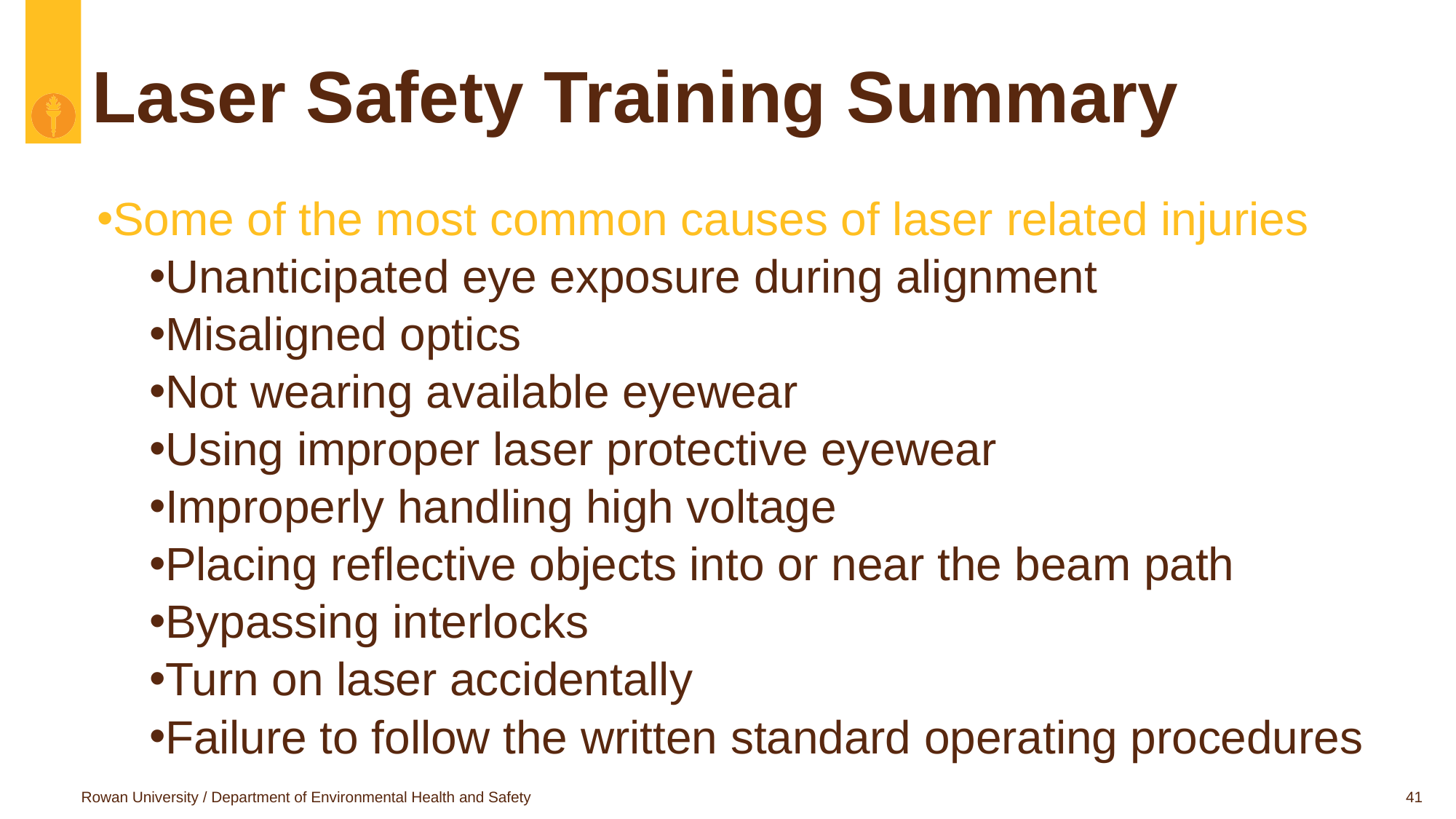

# Laser Safety Training Summary
Some of the most common causes of laser related injuries
Unanticipated eye exposure during alignment
Misaligned optics
Not wearing available eyewear
Using improper laser protective eyewear
Improperly handling high voltage
Placing reflective objects into or near the beam path
Bypassing interlocks
Turn on laser accidentally
Failure to follow the written standard operating procedures
Rowan University / Department of Environmental Health and Safety
41